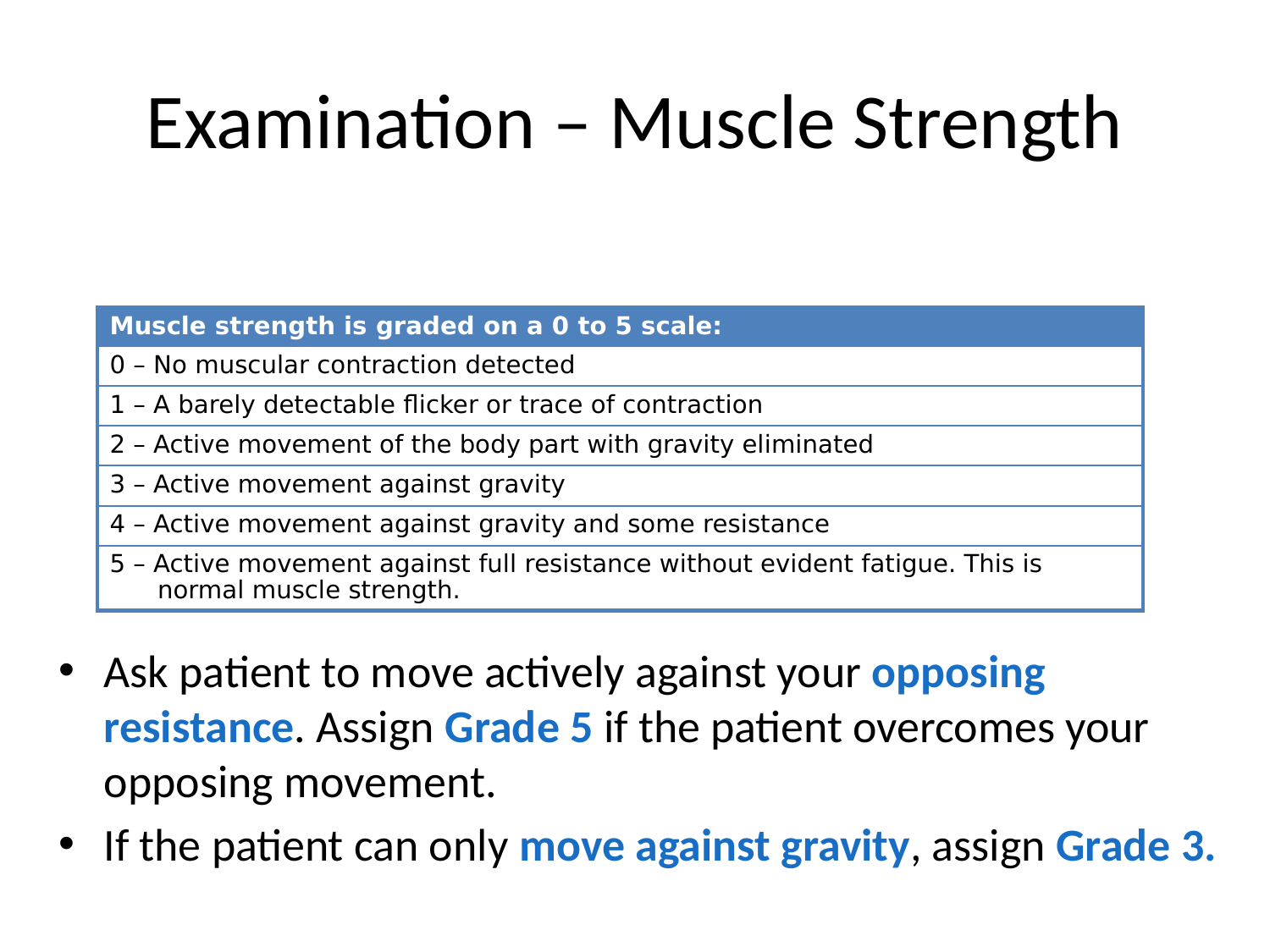

# Examination – Muscle Strength
| Muscle strength is graded on a 0 to 5 scale: |
| --- |
| 0 – No muscular contraction detected |
| 1 – A barely detectable flicker or trace of contraction |
| 2 – Active movement of the body part with gravity eliminated |
| 3 – Active movement against gravity |
| 4 – Active movement against gravity and some resistance |
| 5 – Active movement against full resistance without evident fatigue. This is normal muscle strength. |
Ask patient to move actively against your opposing resistance. Assign Grade 5 if the patient overcomes your opposing movement.
If the patient can only move against gravity, assign Grade 3.